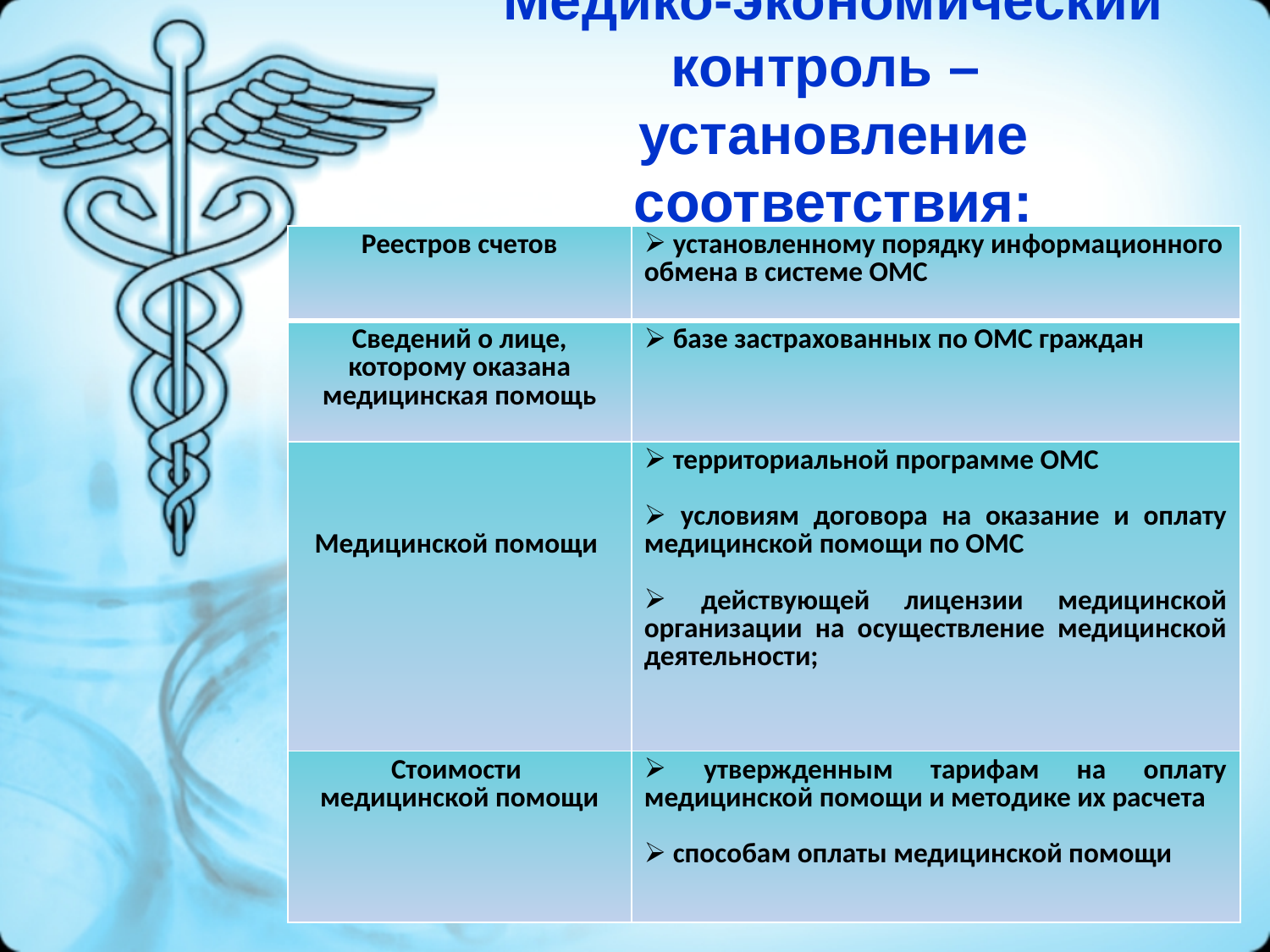

# Медико-экономический контроль – установление соответствия:
| Реестров счетов | установленному порядку информационного обмена в системе ОМС |
| --- | --- |
| Сведений о лице, которому оказана медицинская помощь | базе застрахованных по ОМС граждан |
| Медицинской помощи | территориальной программе ОМС условиям договора на оказание и оплату медицинской помощи по ОМС действующей лицензии медицинской организации на осуществление медицинской деятельности; |
| Стоимости медицинской помощи | утвержденным тарифам на оплату медицинской помощи и методике их расчета способам оплаты медицинской помощи |